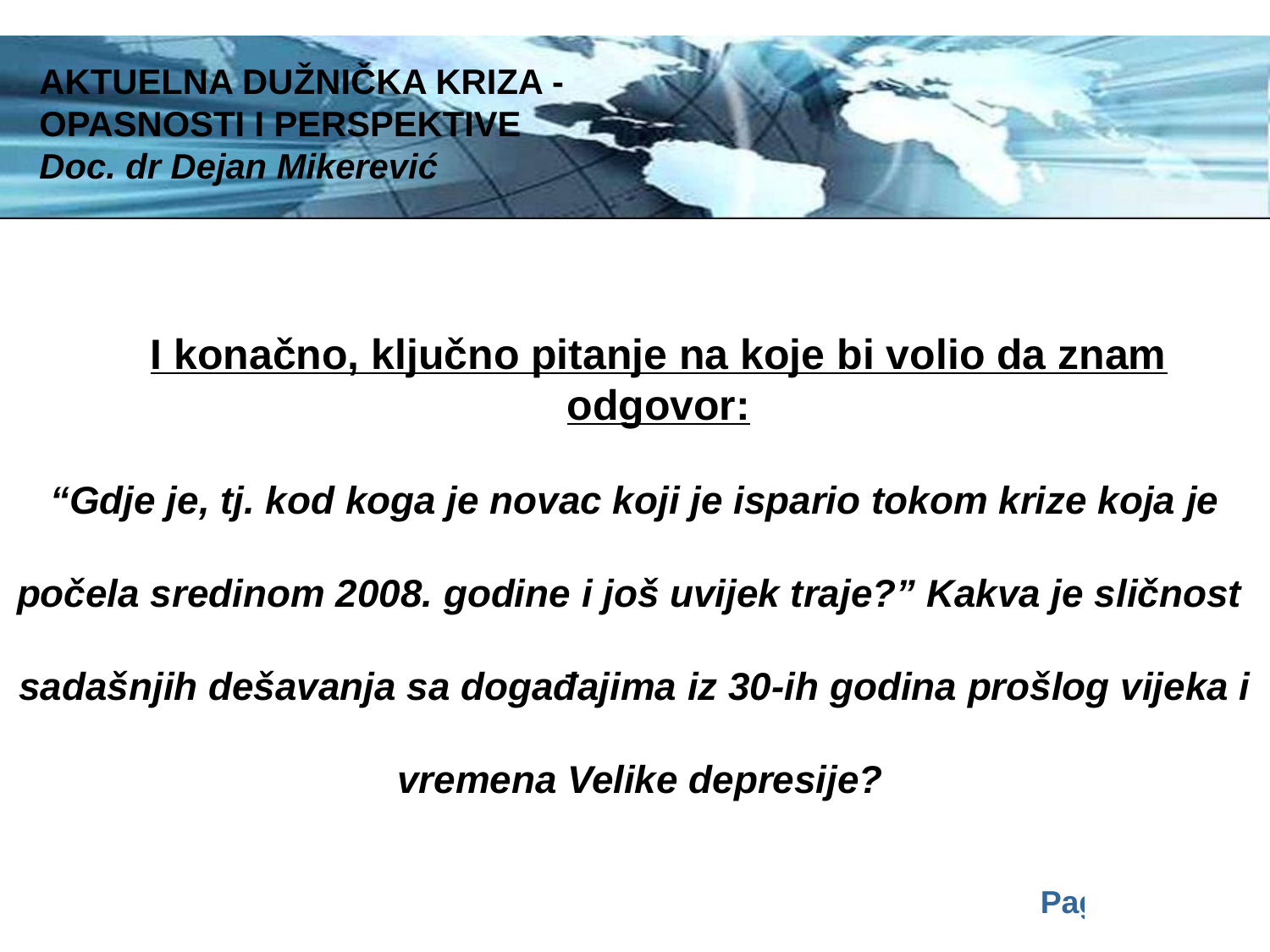

AKTUELNA DUŽNIČKA KRIZA -
OPASNOSTI I PERSPEKTIVE
Doc. dr Dejan Mikerević

	I konačno, ključno pitanje na koje bi volio da znam odgovor:

 “Gdje je, tj. kod koga je novac koji je ispario tokom krize koja je

počela sredinom 2008. godine i još uvijek traje?” Kakva je sličnost

sadašnjih dešavanja sa događajima iz 30-ih godina prošlog vijeka i

 vremena Velike depresije?